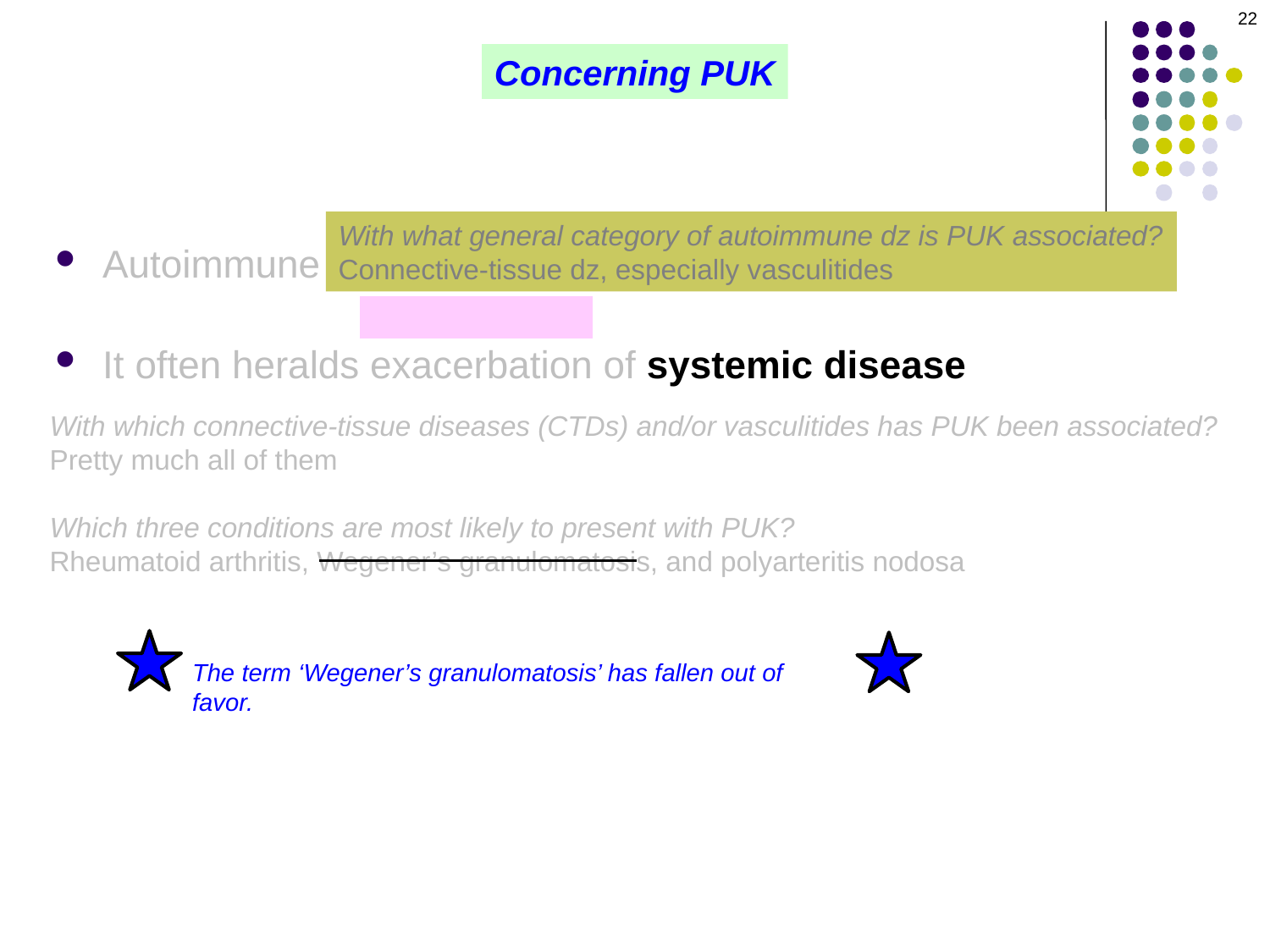

22
Concerning PUK
With what general category of autoimmune dz is PUK associated?
Connective-tissue dz, especially vasculitides
Autoimmune PUK is usually unilateral and sectoral
It often heralds exacerbation of systemic disease

With which connective-tissue diseases (CTDs) and/or vasculitides has PUK been associated?
Pretty much all of them

Which three conditions are most likely to present with PUK?
Rheumatoid arthritis, Wegener’s granulomatosis, and polyarteritis nodosa

The term ‘Wegener’s granulomatosis’ has fallen out of favor.